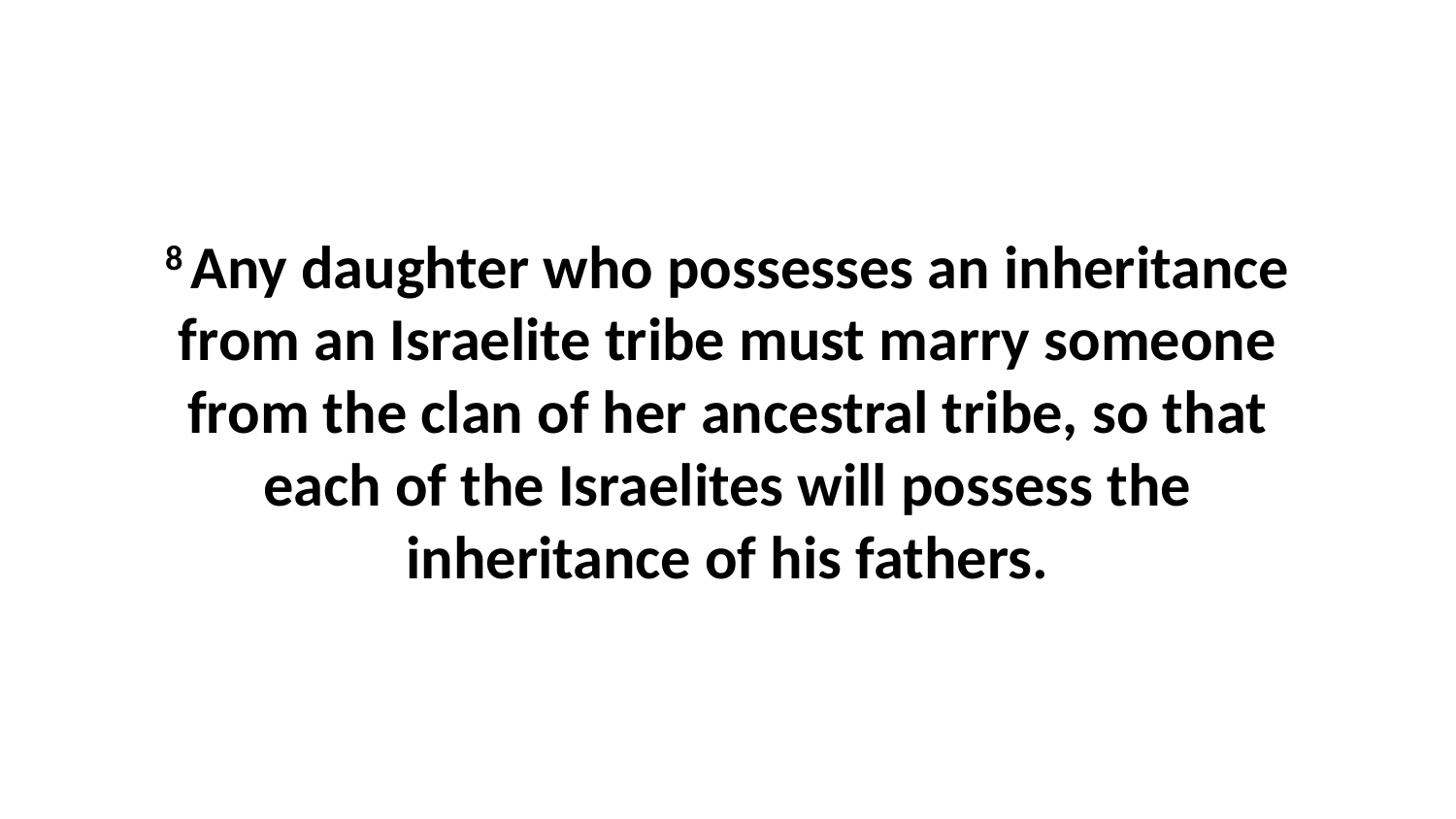

8 Any daughter who possesses an inheritance from an Israelite tribe must marry someone from the clan of her ancestral tribe, so that each of the Israelites will possess the inheritance of his fathers.